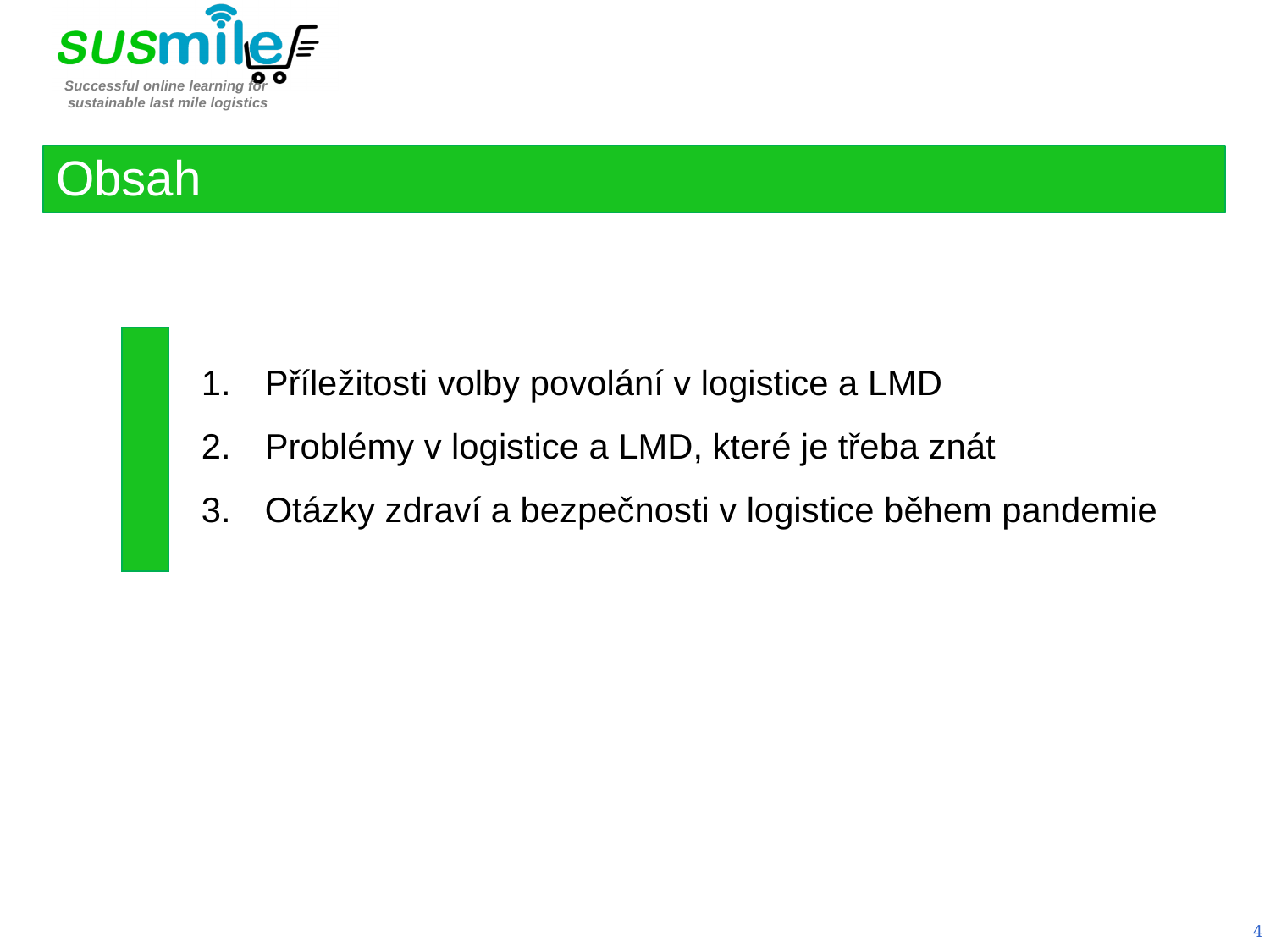

Obsah

Příležitosti volby povolání v logistice a LMD
Problémy v logistice a LMD, které je třeba znát
Otázky zdraví a bezpečnosti v logistice během pandemie

4